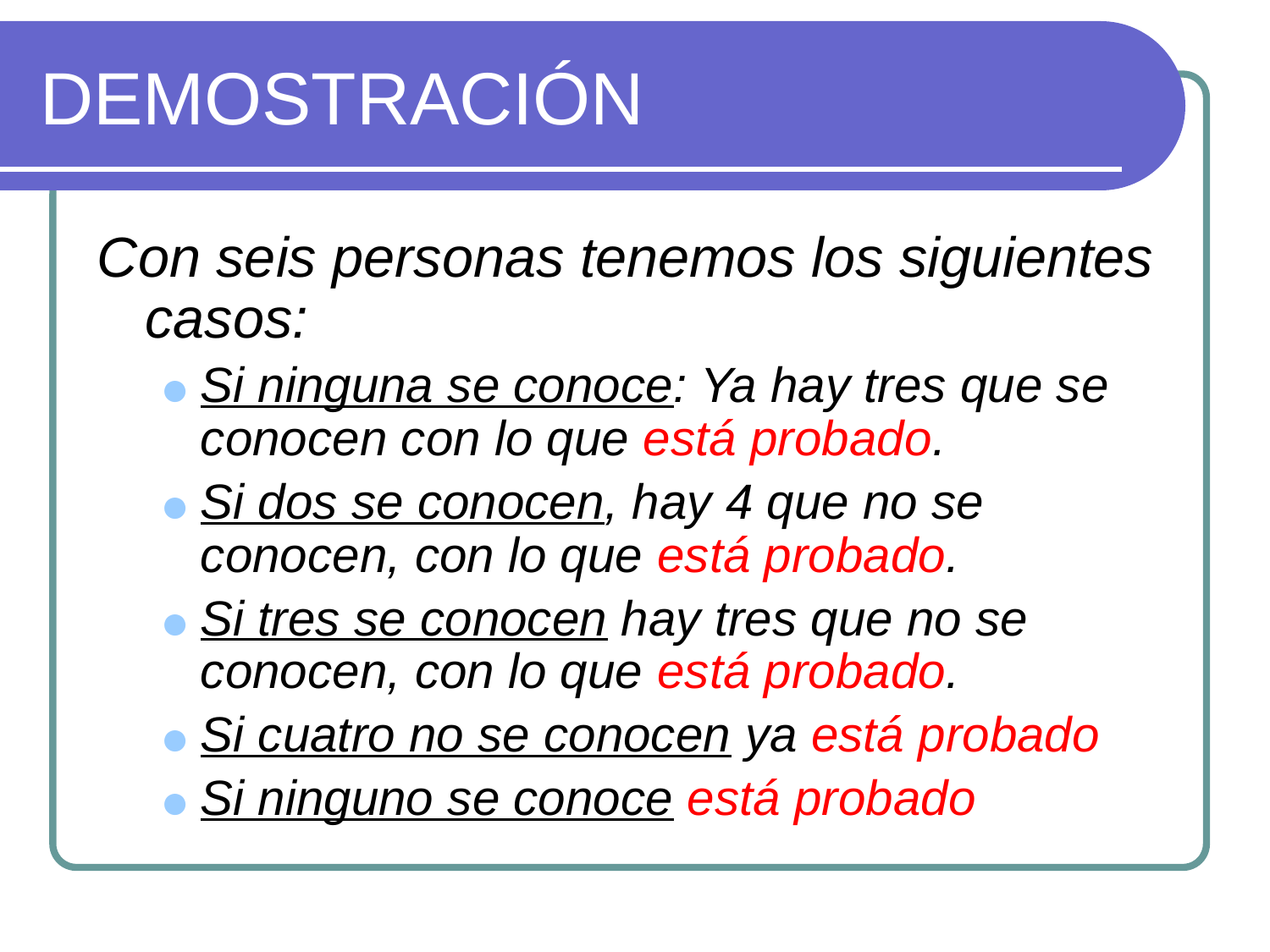

# DEMOSTRACIÓN
Con seis personas tenemos los siguientes casos:
Si ninguna se conoce: Ya hay tres que se conocen con lo que está probado.
Si dos se conocen, hay 4 que no se conocen, con lo que está probado.
Si tres se conocen hay tres que no se conocen, con lo que está probado.
Si cuatro no se conocen ya está probado
Si ninguno se conoce está probado